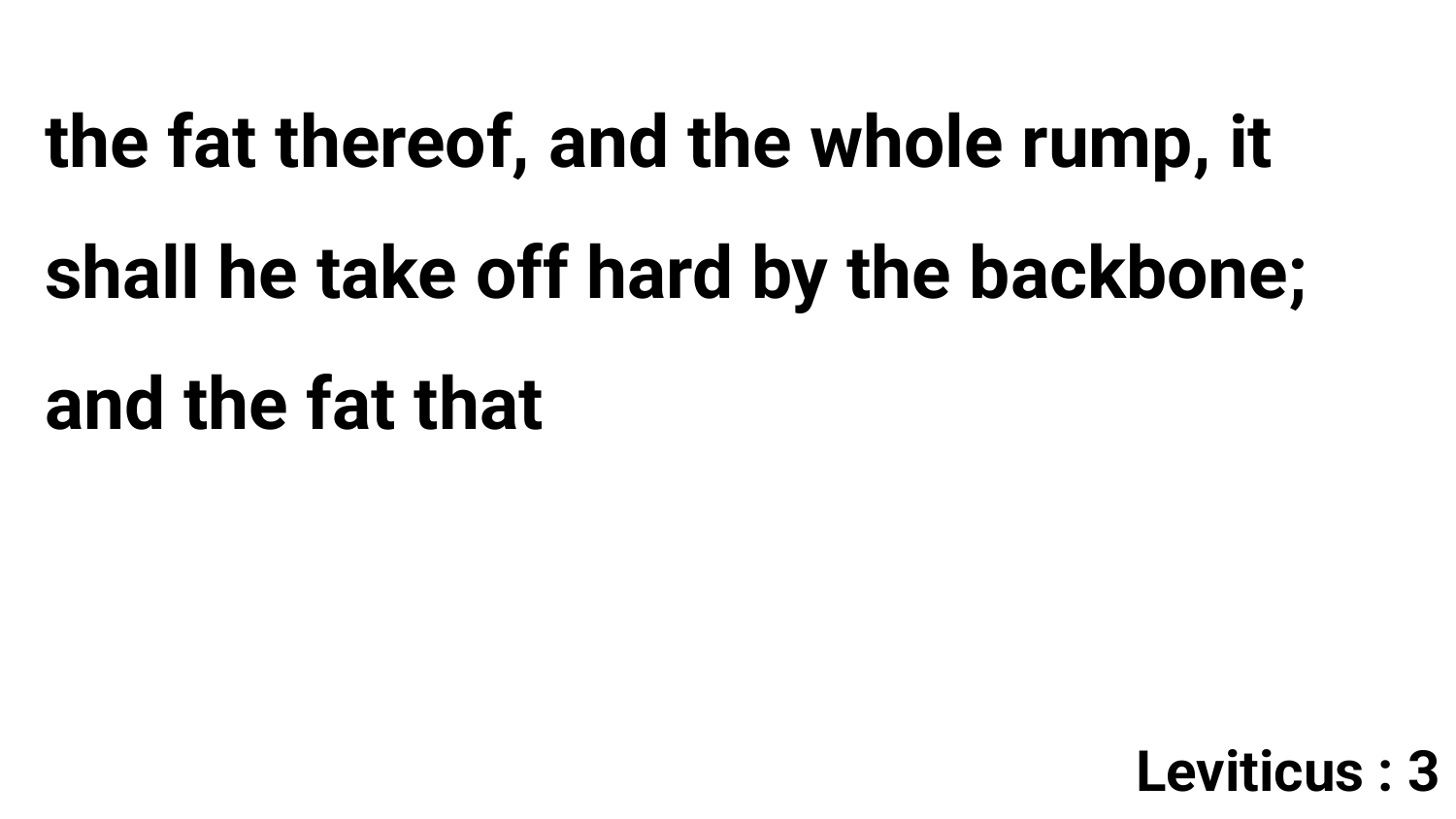

the fat thereof, and the whole rump, it shall he take off hard by the backbone; and the fat that
Leviticus : 3